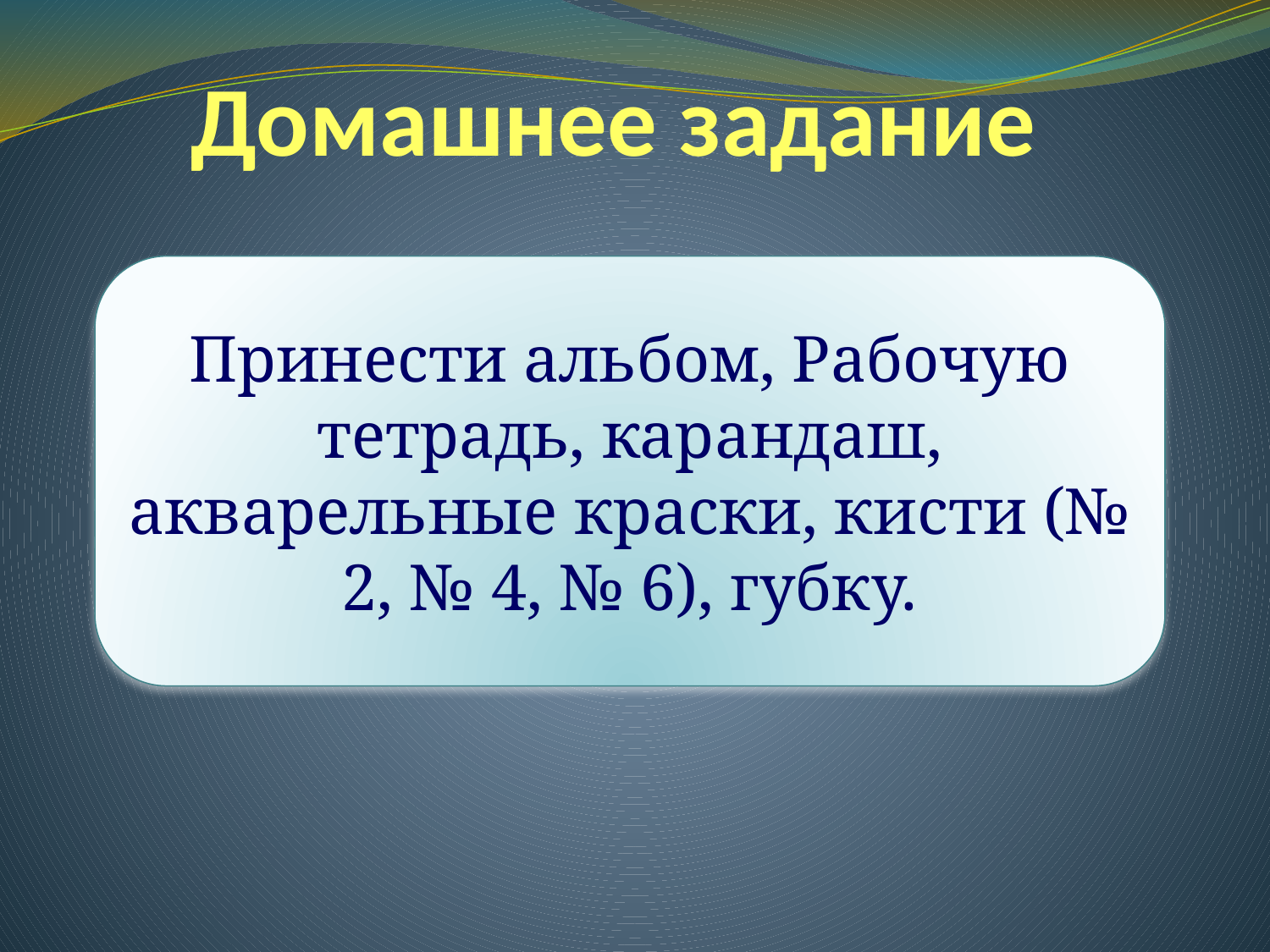

# Домашнее задание

Принести альбом, Рабочую тетрадь, карандаш, акварельные краски, кисти (№ 2, № 4, № 6), губку.